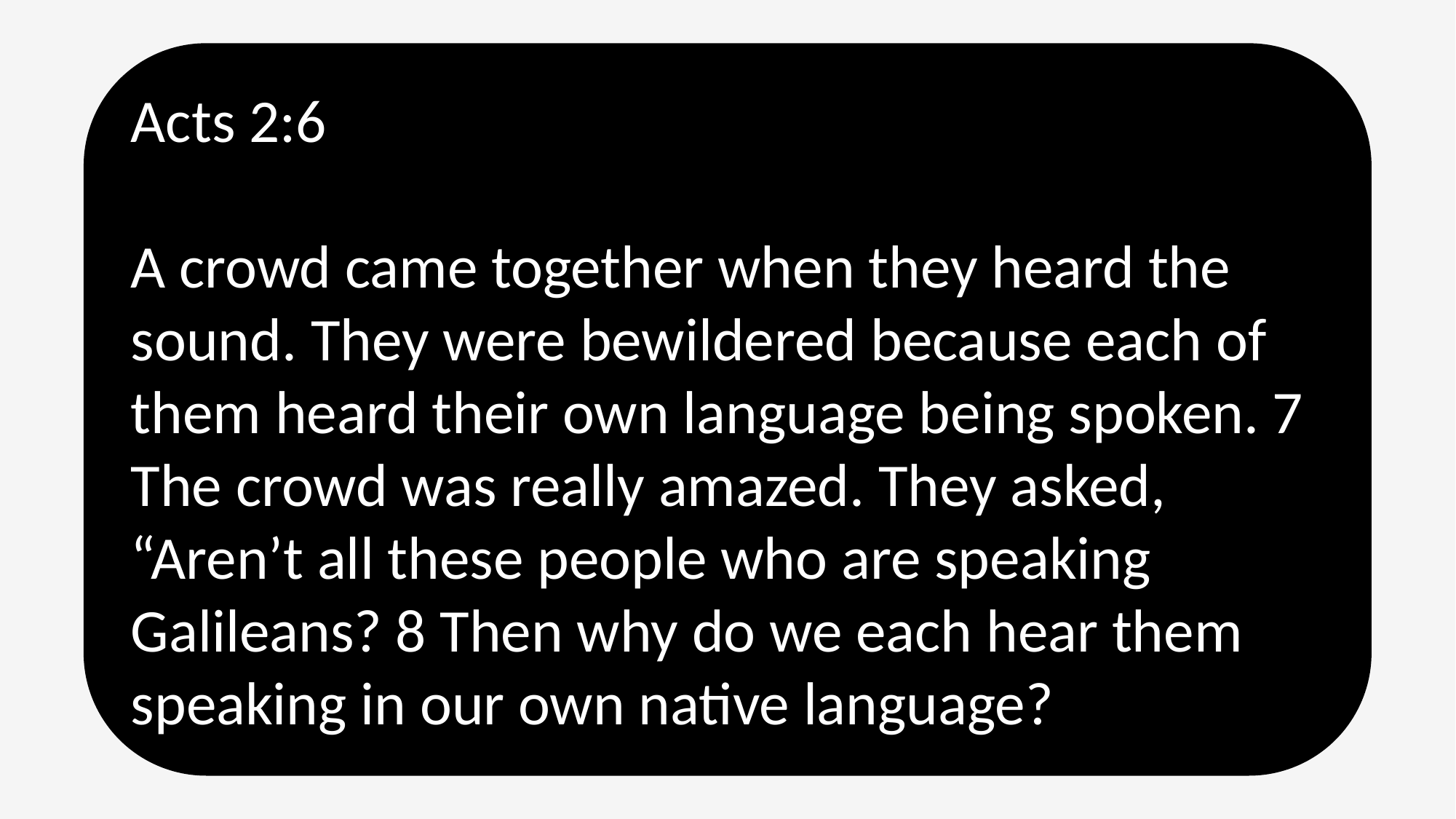

Acts 2:6

A crowd came together when they heard the sound. They were bewildered because each of them heard their own language being spoken. 7 The crowd was really amazed. They asked, “Aren’t all these people who are speaking Galileans? 8 Then why do we each hear them speaking in our own native language?